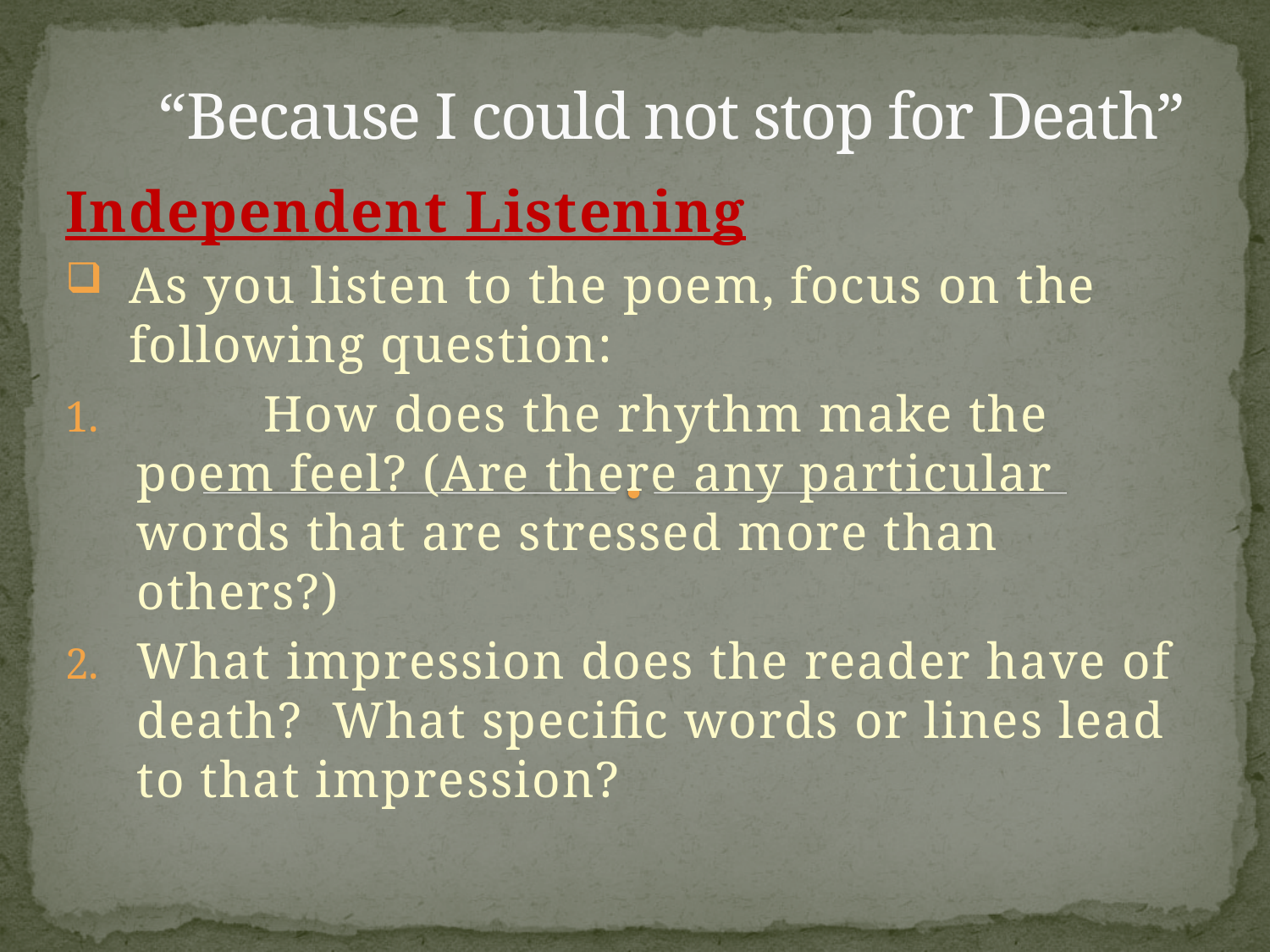

# “Because I could not stop for Death”
Independent Listening
As you listen to the poem, focus on the following question:
	How does the rhythm make the poem feel? (Are there any particular words that are stressed more than others?)
What impression does the reader have of death?  What specific words or lines lead to that impression?